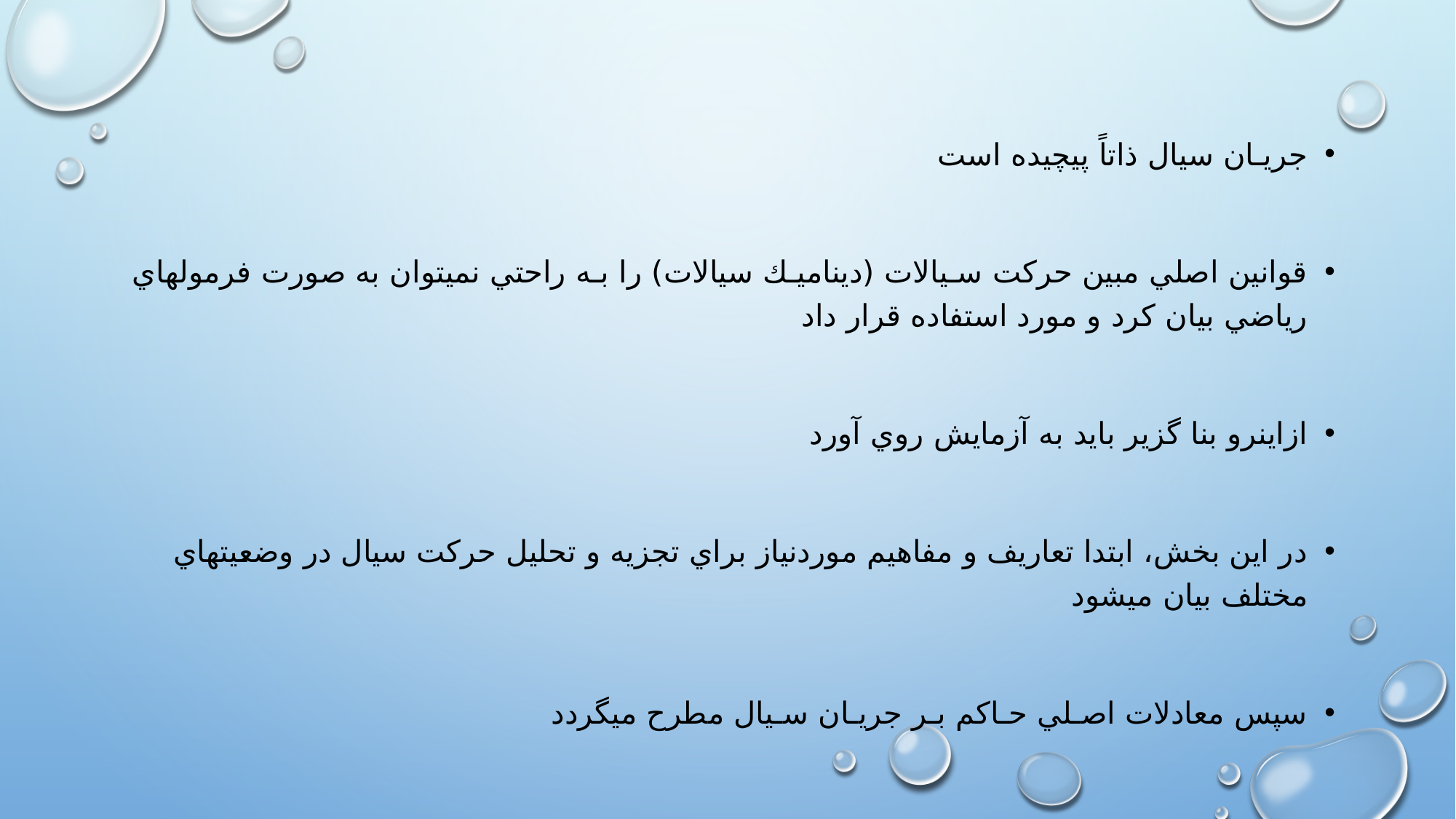

جريـان سيال ذاتاً پيچيده است

قوانين اصلي مبين حركت سـيالات (ديناميـك سيالات) را بـه راحتي نميتوان به صورت فرمولهاي رياضي بيان كرد و مورد استفاده قرار داد

ازاينرو بنا گزير بايد به آزمايش روي آورد

در این بخش، ابتدا تعاريف و مفاهيم موردنياز براي تجزيه و تحليل حركت سيال در وضعيتهاي مختلف بيان ميشود

سپس معادلات اصـلي حـاكم بـر جريـان سـيال مطرح ميگردد